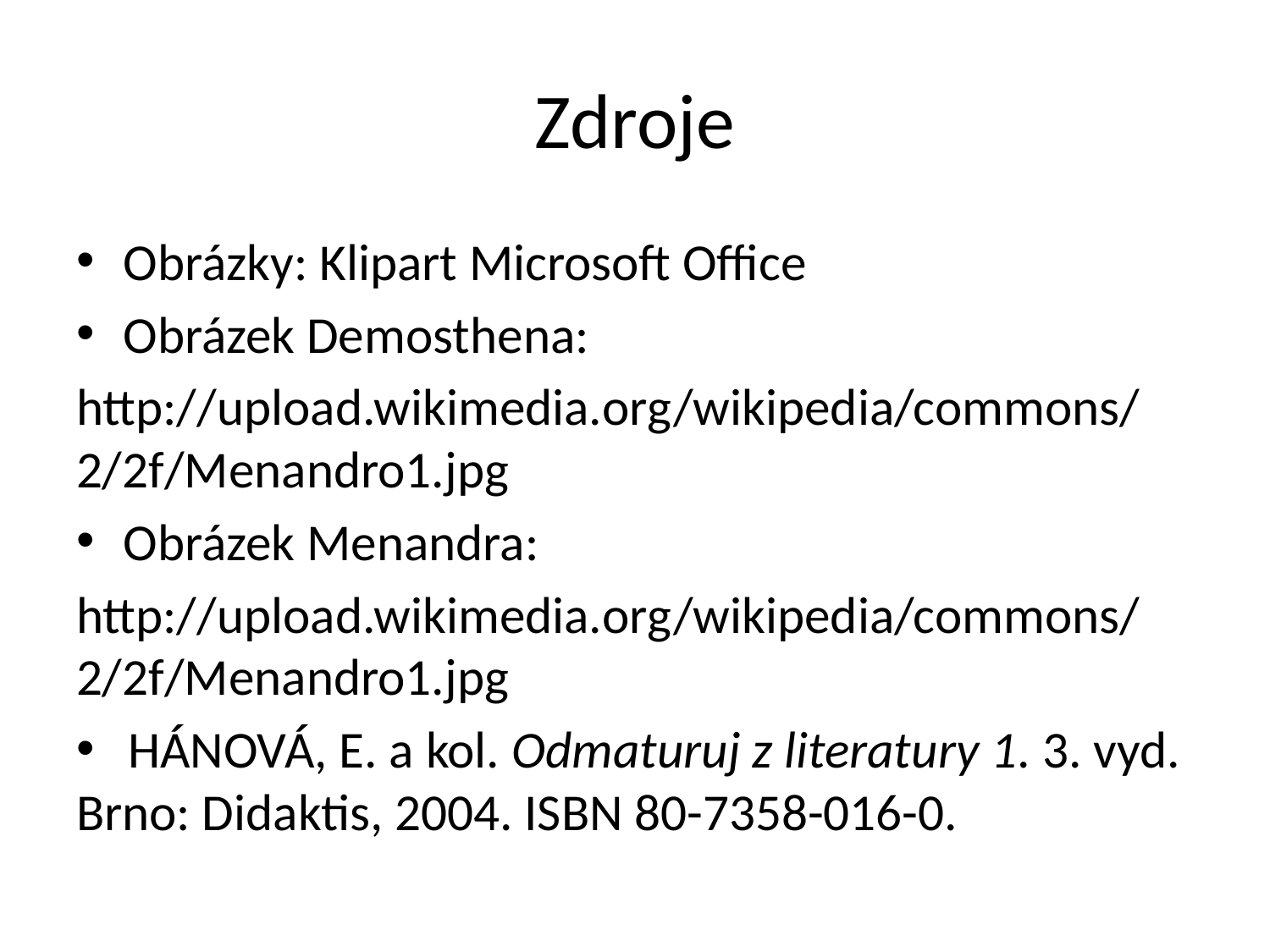

# Zdroje
Obrázky: Klipart Microsoft Office
Obrázek Demosthena:
http://upload.wikimedia.org/wikipedia/commons/2/2f/Menandro1.jpg
Obrázek Menandra:
http://upload.wikimedia.org/wikipedia/commons/2/2f/Menandro1.jpg
   HÁNOVÁ, E. a kol. Odmaturuj z literatury 1. 3. vyd. Brno: Didaktis, 2004. ISBN 80-7358-016-0.